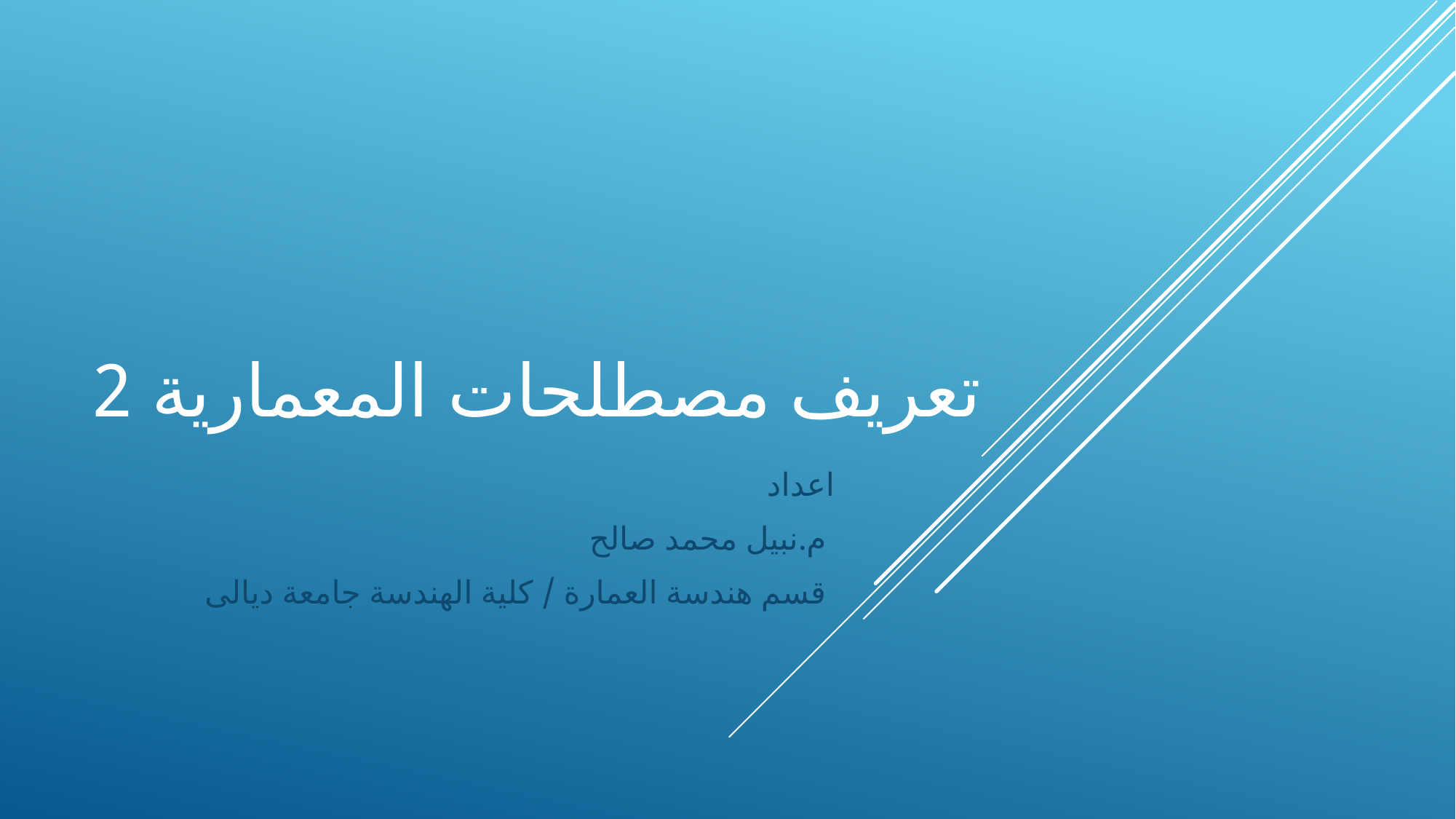

# تعريف مصطلحات المعمارية 2
اعداد
م.نبيل محمد صالح
قسم هندسة العمارة / كلية الهندسة جامعة ديالى